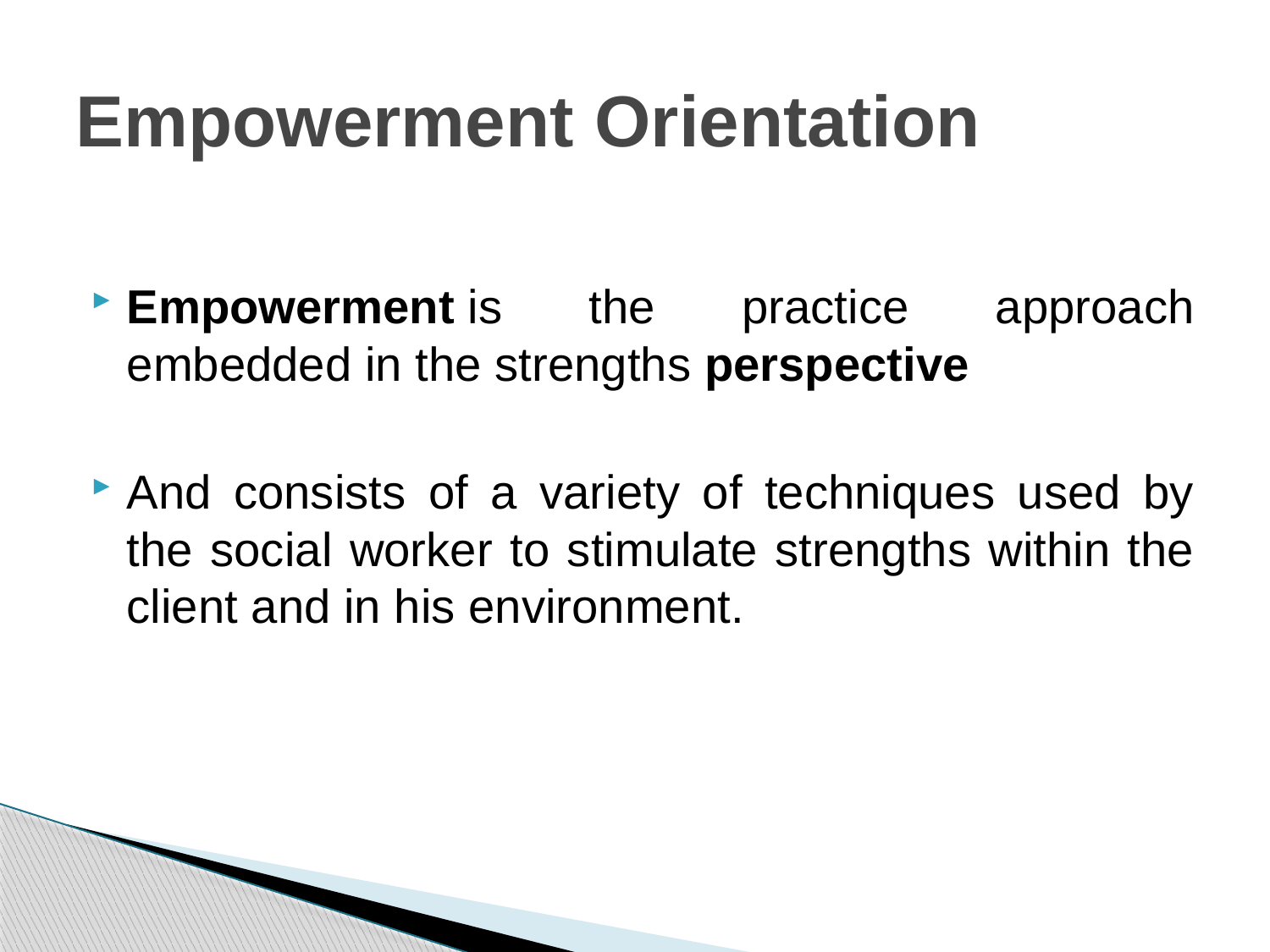

# Empowerment Orientation

Empowerment is the practice approach embedded in the strengths perspective

And consists of a variety of techniques used by the social worker to stimulate strengths within the client and in his environment.